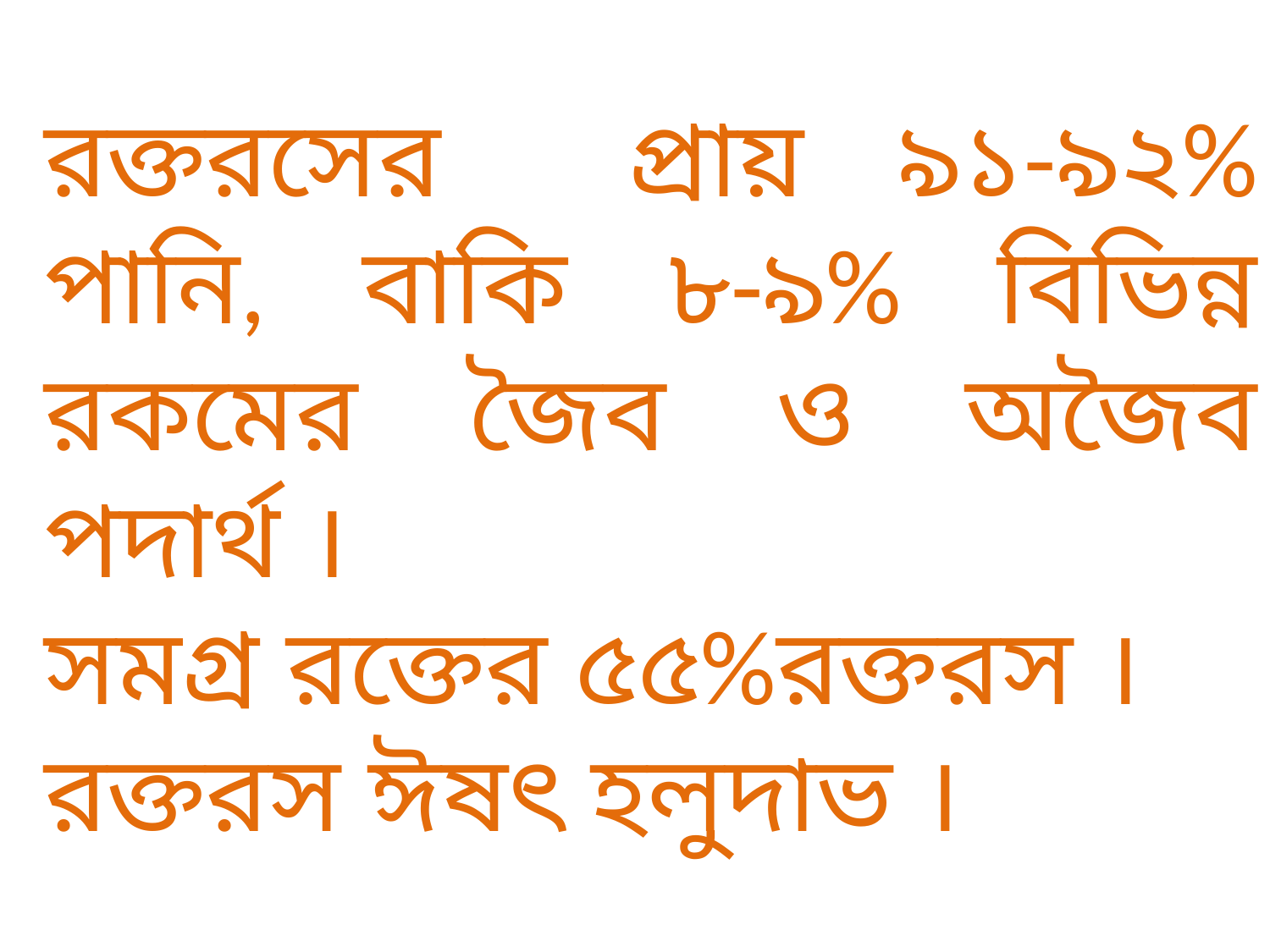

রক্তরসের  প্রায় ৯১-৯২% পানি, বাকি ৮-৯% বিভিন্ন রকমের জৈব ও অজৈব পদার্থ ।
সমগ্র রক্তের ৫৫%রক্তরস । রক্তরস ঈষৎ হলুদাভ ।